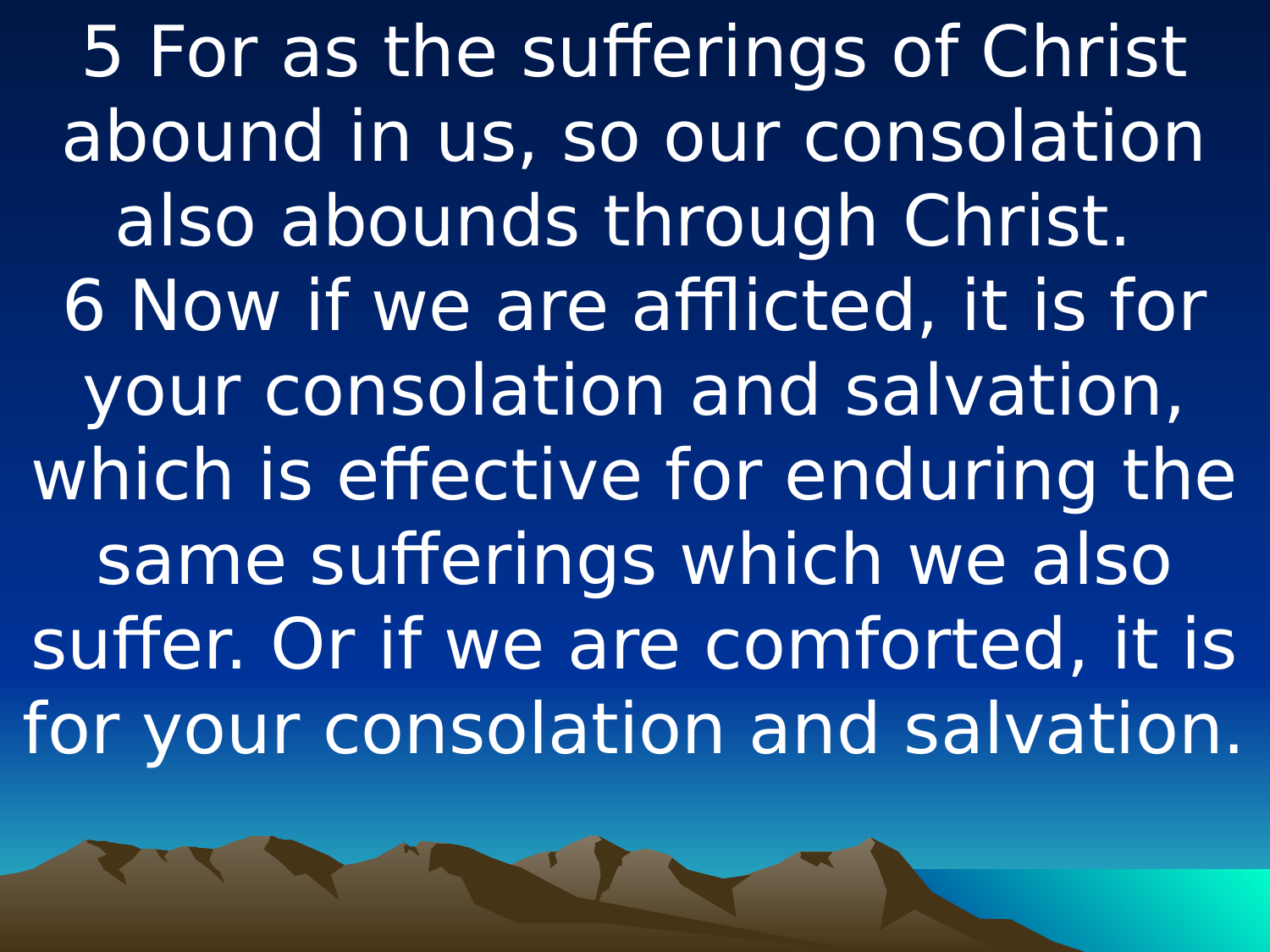

5 For as the sufferings of Christ abound in us, so our consolation also abounds through Christ.
6 Now if we are afflicted, it is for your consolation and salvation, which is effective for enduring the same sufferings which we also suffer. Or if we are comforted, it is for your consolation and salvation.